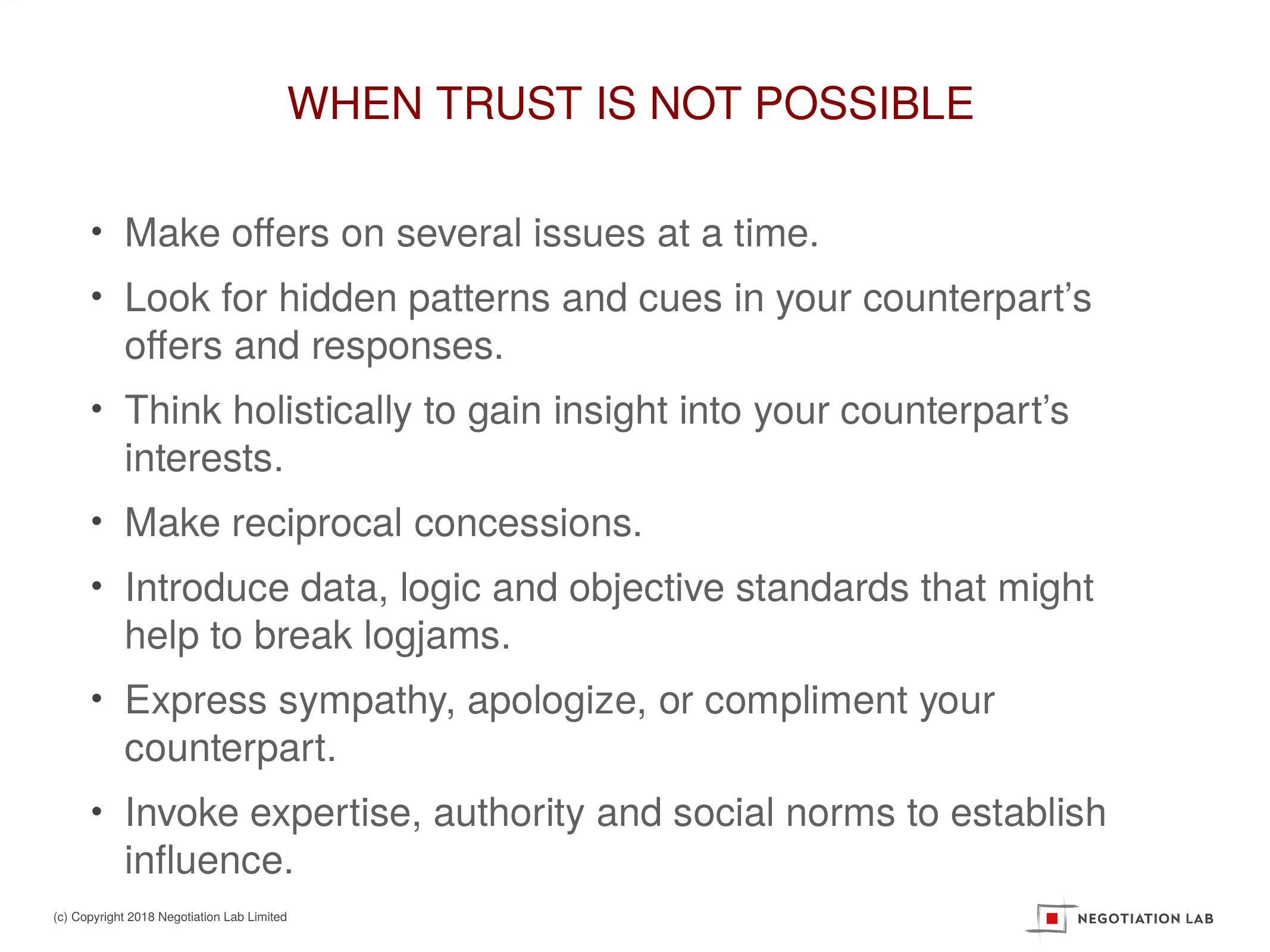

# WHEN TRUST IS NOT POSSIBLE
Make offers on several issues at a time.
Look for hidden patterns and cues in your counterpart’s offers and responses.
Think holistically to gain insight into your counterpart’s interests.
Make reciprocal concessions.
Introduce data, logic and objective standards that might help to break logjams.
Express sympathy, apologize, or compliment your counterpart.
Invoke expertise, authority and social norms to establish influence.